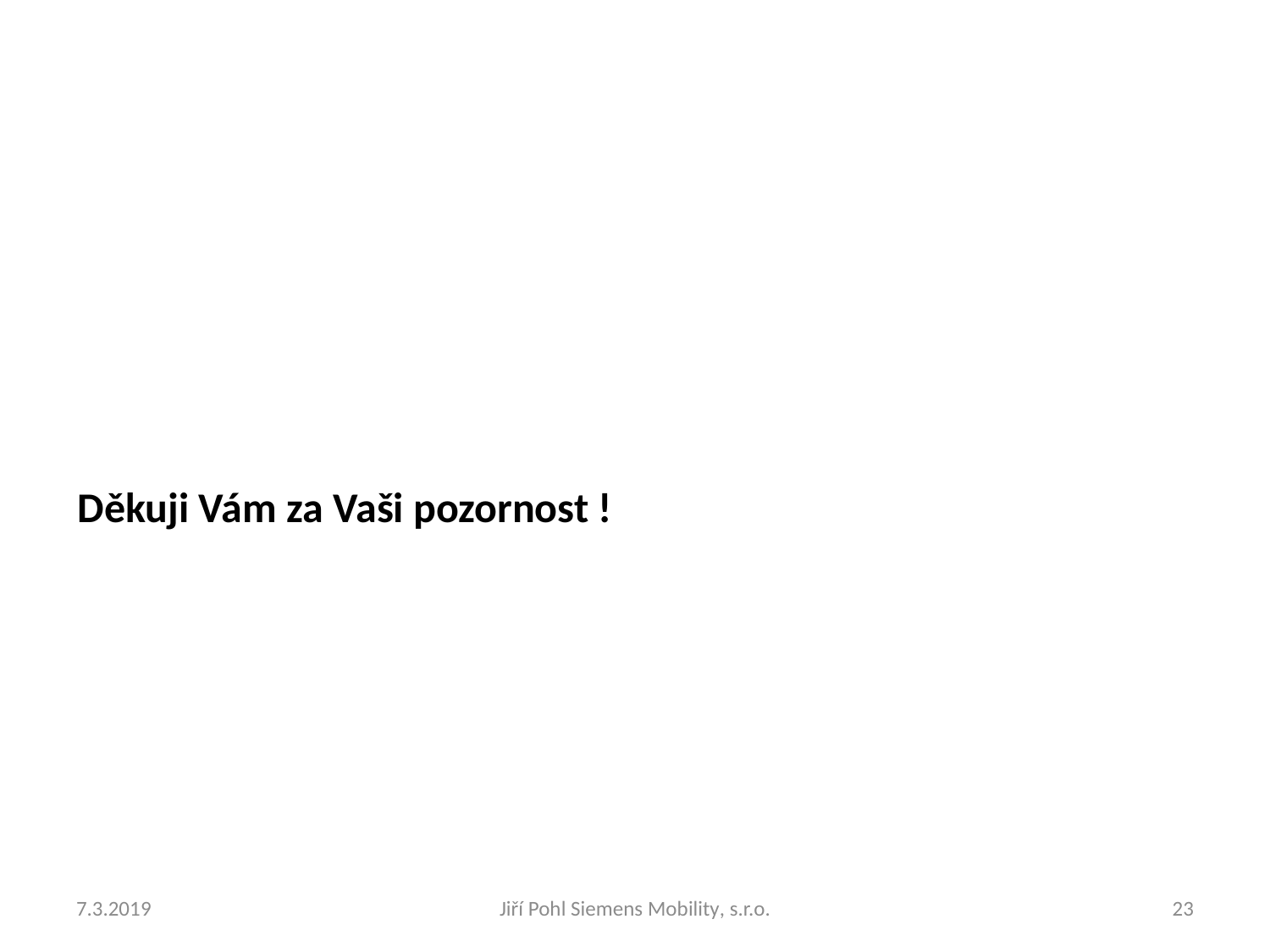

# Děkuji Vám za Vaši pozornost !
7.3.2019
Jiří Pohl Siemens Mobility, s.r.o.
23